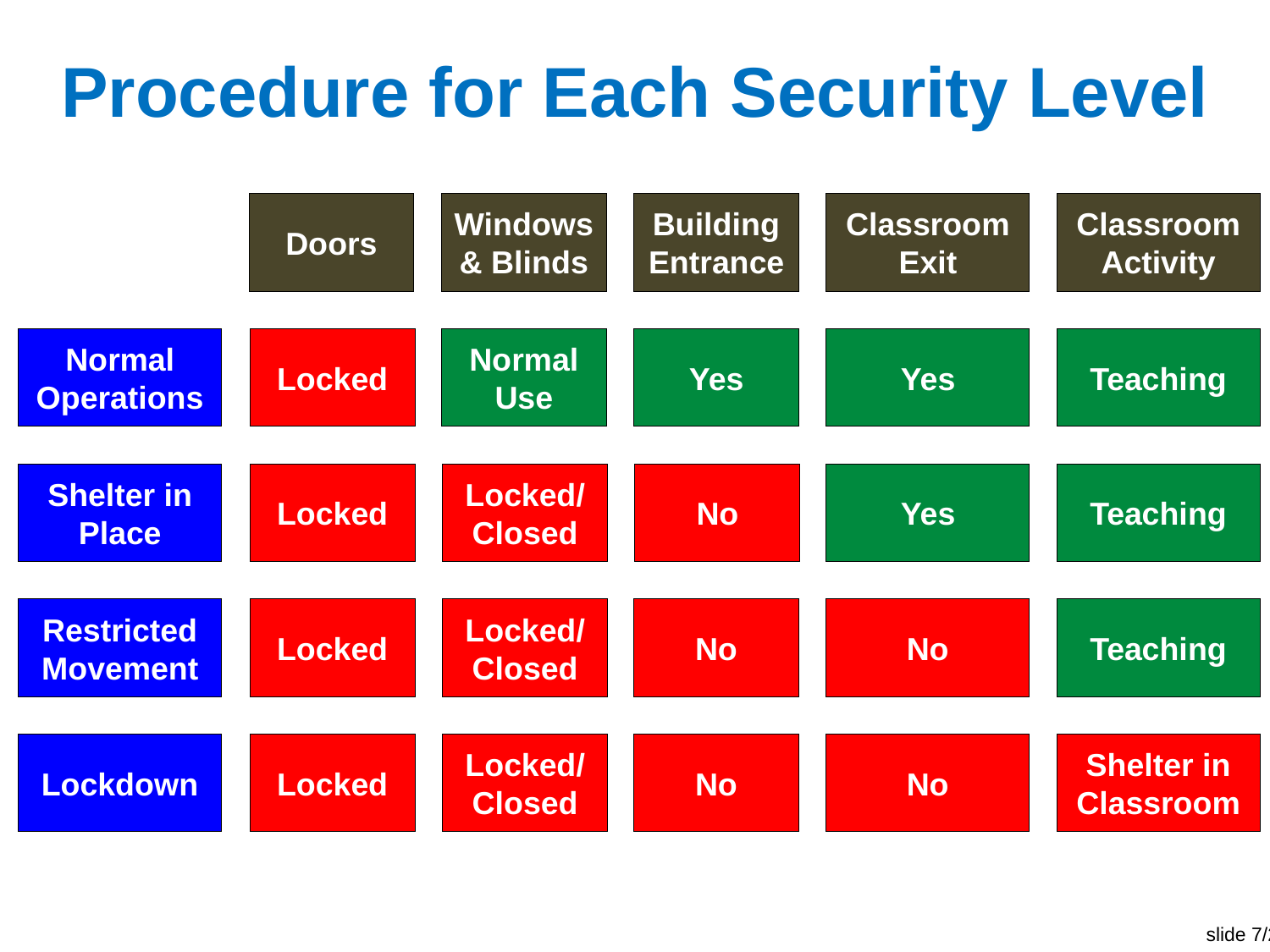

# Procedure for Each Security Level
Doors
Windows
& Blinds
Building Entrance
Classroom Exit
Classroom Activity
Normal Operations
Shelter in Place
Restricted Movement
Lockdown
Locked
Normal
Use
Yes
Yes
Teaching
Locked
Locked/
Closed
No
Yes
Teaching
Locked
Locked/
Closed
No
No
Teaching
Locked
Locked/
Closed
No
No
Shelter in Classroom